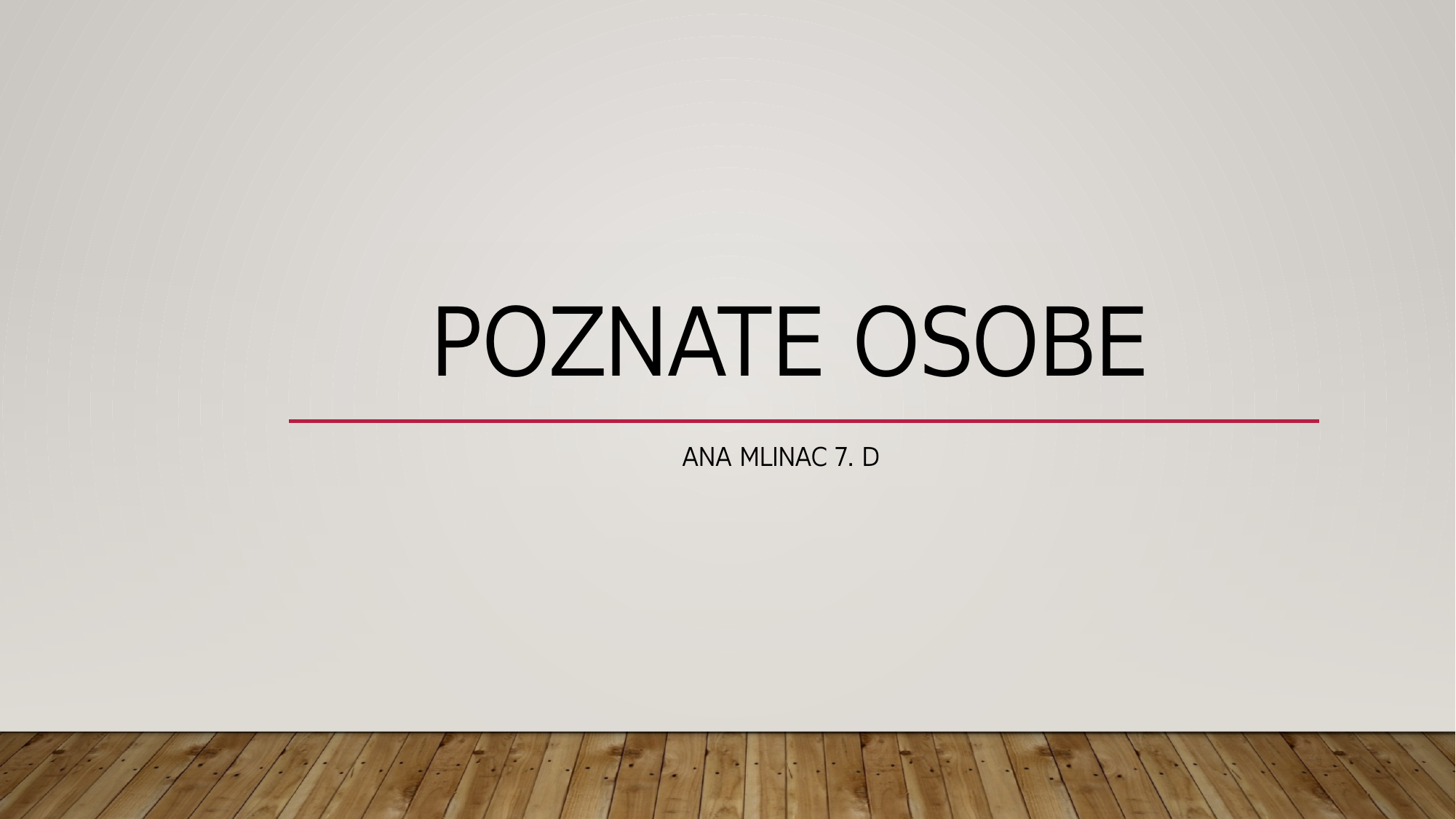

# Poznate osobe
Ana Mlinac 7. d